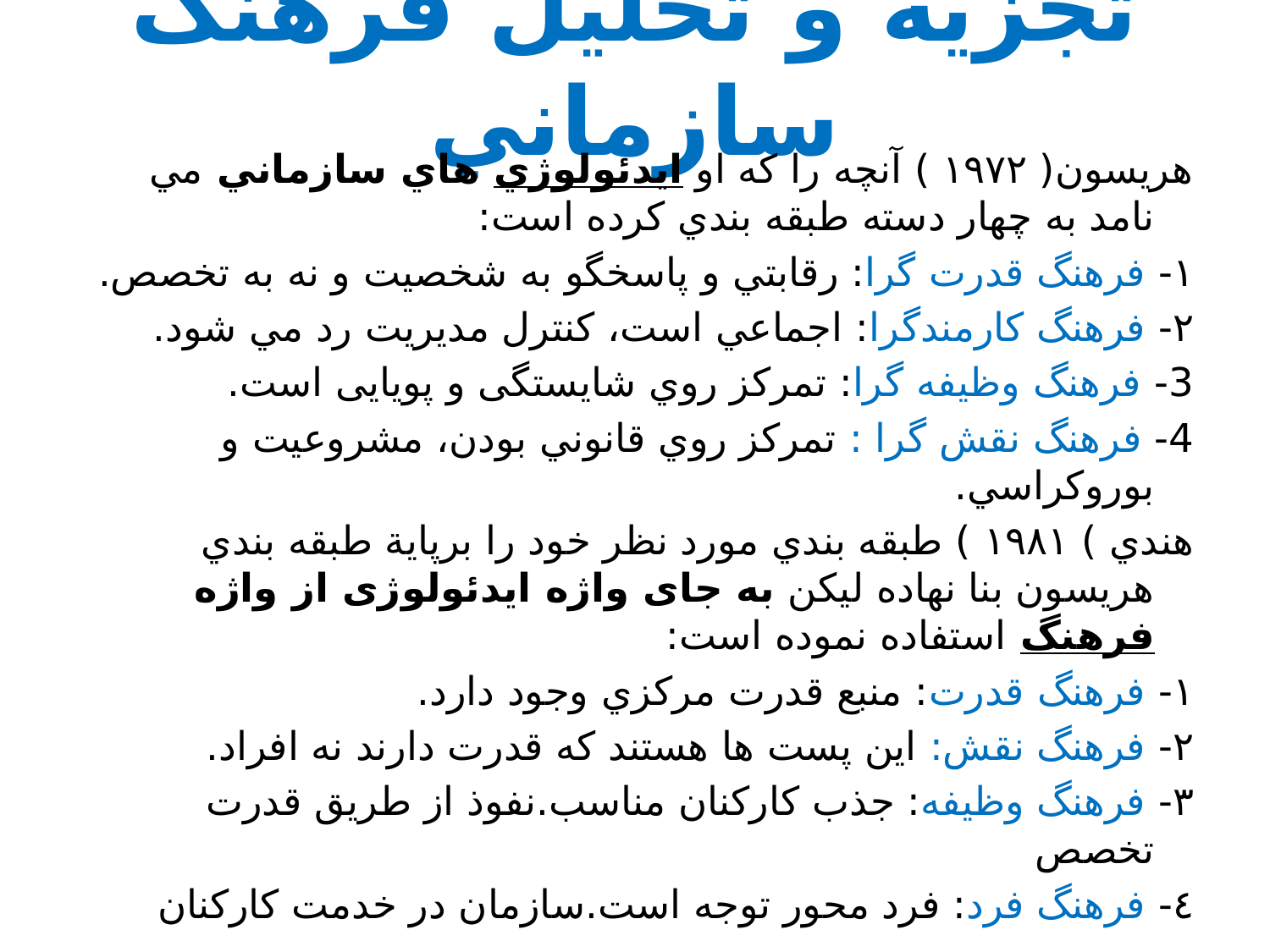

# تجزيه و تحليل فرهنگ سازماني
هريسون( ١٩٧٢ ) آنچه را که او ايدئولوژي هاي سازماني مي نامد به چهار دسته طبقه بندي کرده است:
١- فرهنگ قدرت گرا: رقابتي و پاسخگو به شخصیت و نه به تخصص.
٢- فرهنگ کارمندگرا: اجماعي است، کنترل مديريت رد مي شود.
3- فرهنگ وظيفه گرا: تمرکز روي شایستگی و پویایی است.
4- فرهنگ نقش گرا : تمرکز روي قانوني بودن، مشروعيت و بوروکراسي.
هندي ) ١٩٨١ ) طبقه بندي مورد نظر خود را برپاية طبقه بندي هريسون بنا نهاده لیکن به جای واژه ایدئولوژی از واژه فرهنگ استفاده نموده است:
١- فرهنگ قدرت: منبع قدرت مرکزي وجود دارد.
٢- فرهنگ نقش: اين پست ها هستند که قدرت دارند نه افراد.
٣- فرهنگ وظيفه: جذب کارکنان مناسب.نفوذ از طریق قدرت تخصص
٤- فرهنگ فرد: فرد محور توجه است.سازمان در خدمت کارکنان